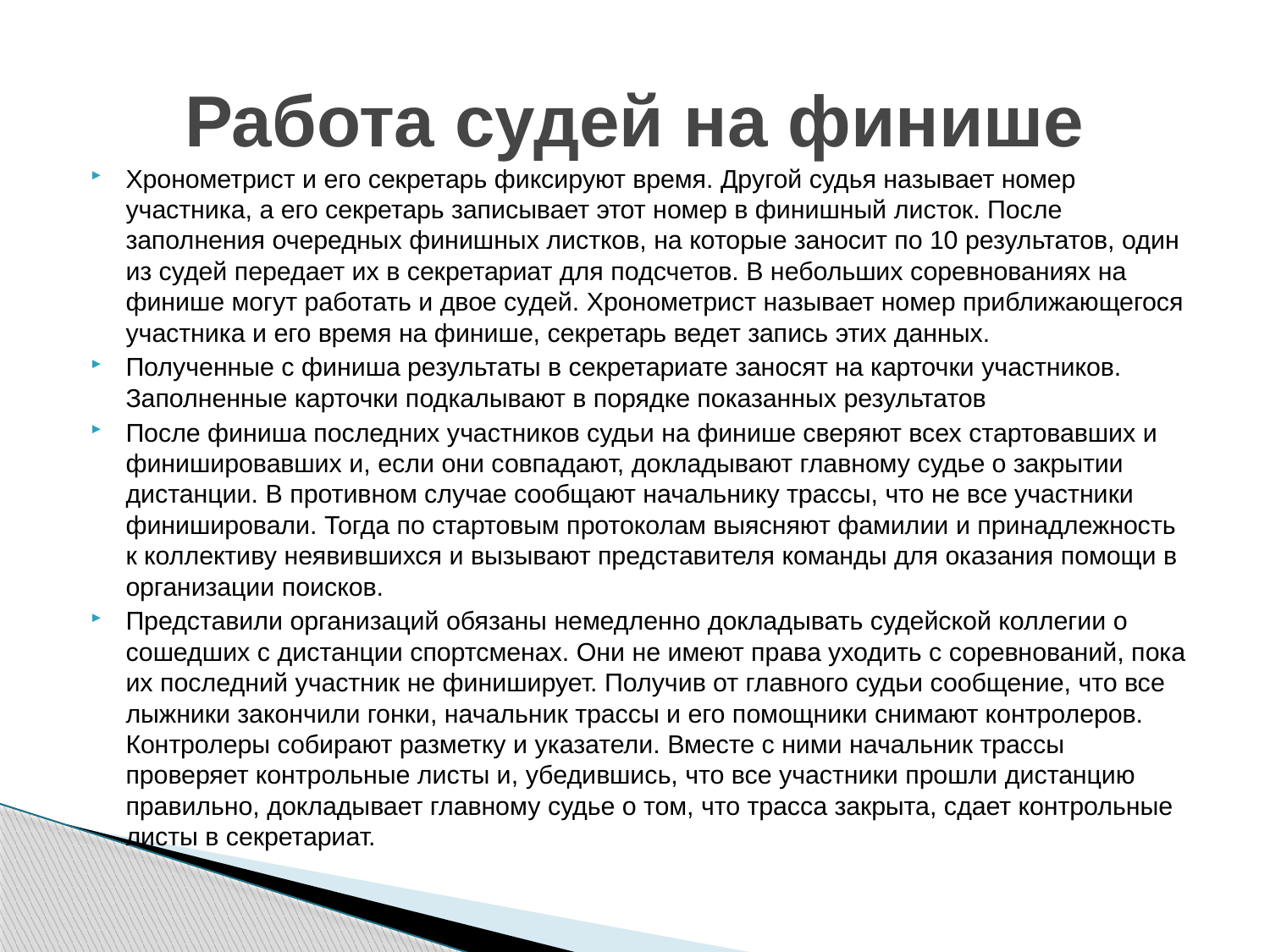

# Работа судей на финише
Хронометрист и его секретарь фиксируют время. Другой судья называет номер участника, а его секретарь записывает этот номер в финишный листок. После заполнения очередных финишных листков, на которые заносит по 10 результатов, один из судей передает их в секретариат для подсчетов. В небольших соревнованиях на финише могут работать и двое судей. Хронометрист называет номер приближающегося участника и его время на финише, секретарь ведет запись этих данных.
Полученные с финиша результаты в секретариате заносят на карточки участников. Заполненные карточки подкалывают в порядке показанных результатов
После финиша последних участников судьи на финише сверяют всех стартовавших и финишировавших и, если они совпадают, докладывают главному судье о закрытии дистанции. В противном случае сообщают начальнику трассы, что не все участники финишировали. Тогда по стартовым протоколам выясняют фамилии и принадлежность к коллективу неявившихся и вызывают представителя команды для оказания помощи в организации поисков.
Представили организаций обязаны немедленно докладывать судейской коллегии о сошедших с дистанции спортсменах. Они не имеют права уходить с соревнований, пока их последний участник не финиширует. Получив от главного судьи сообщение, что все лыжники закончили гонки, начальник трассы и его помощники снимают контролеров. Контролеры собирают разметку и указатели. Вместе с ними начальник трассы проверяет контрольные листы и, убедившись, что все участники прошли дистанцию правильно, докладывает главному судье о том, что трасса закрыта, сдает контрольные листы в секретариат.